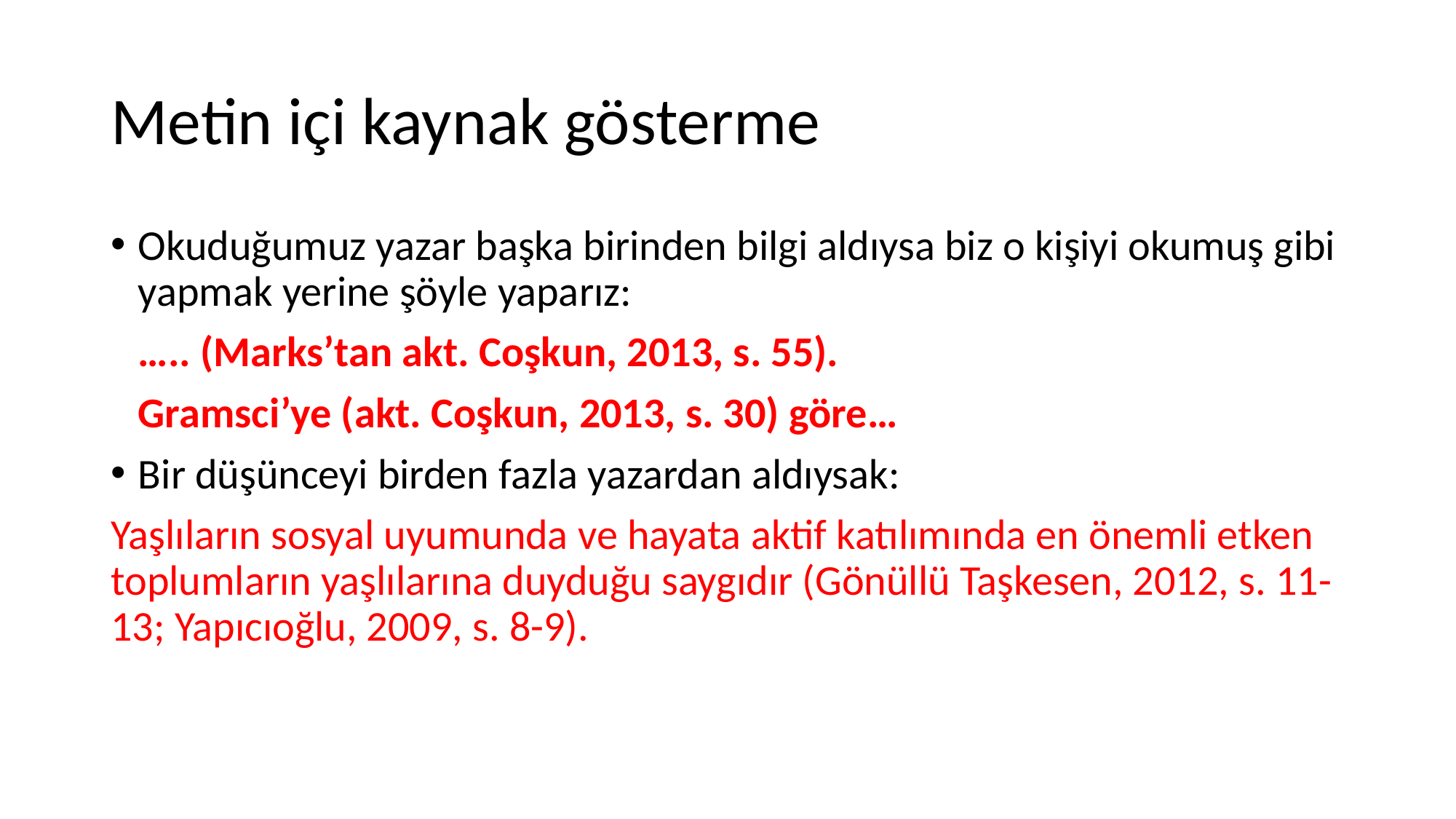

# Metin içi kaynak gösterme
Okuduğumuz yazar başka birinden bilgi aldıysa biz o kişiyi okumuş gibi yapmak yerine şöyle yaparız:
	….. (Marks’tan akt. Coşkun, 2013, s. 55).
	Gramsci’ye (akt. Coşkun, 2013, s. 30) göre…
Bir düşünceyi birden fazla yazardan aldıysak:
Yaşlıların sosyal uyumunda ve hayata aktif katılımında en önemli etken toplumların yaşlılarına duyduğu saygıdır (Gönüllü Taşkesen, 2012, s. 11-13; Yapıcıoğlu, 2009, s. 8-9).